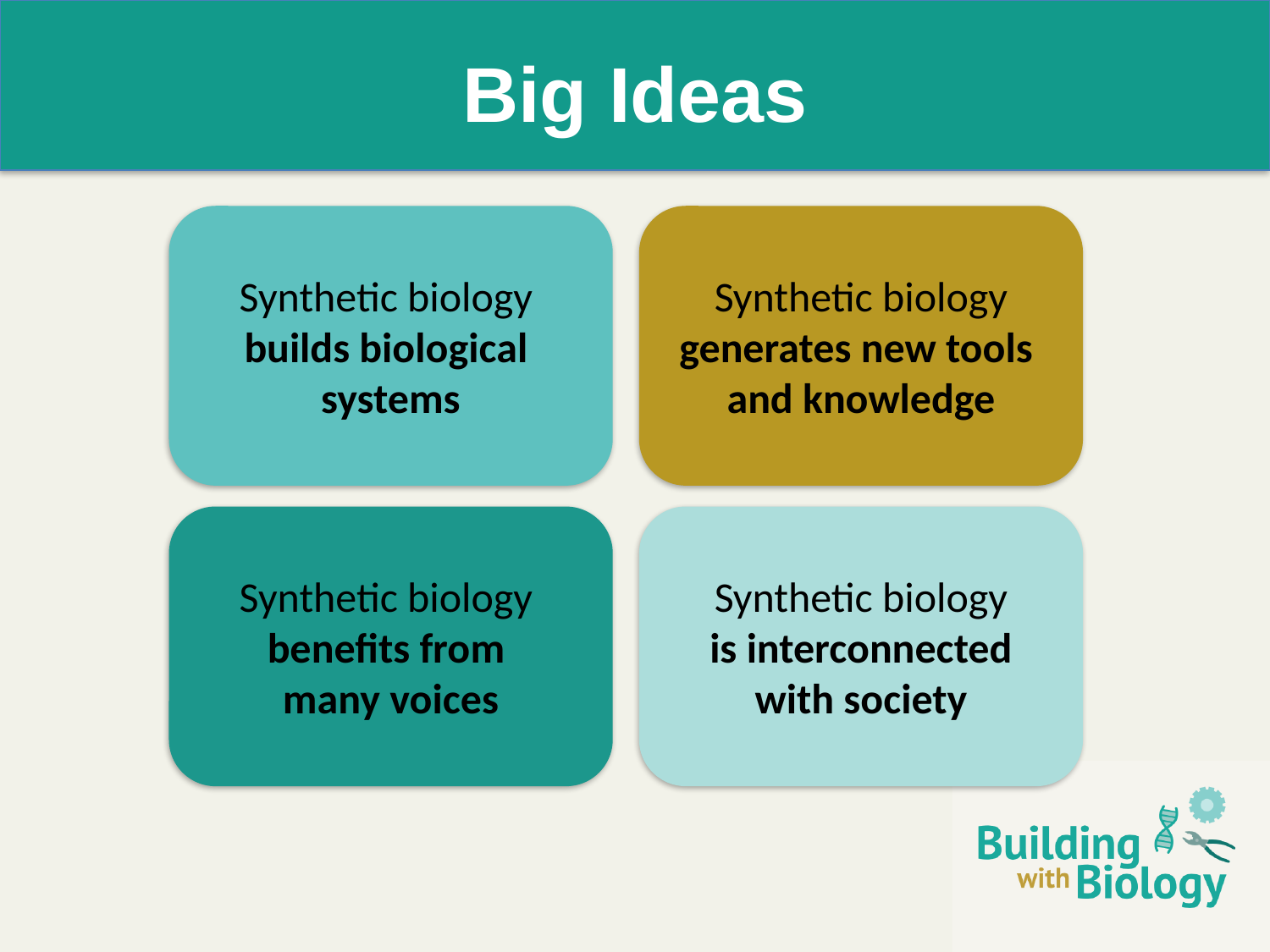

Big Ideas
Synthetic biology
builds biological
systems
Synthetic biology generates new tools
and knowledge
Synthetic biology
benefits from
many voices
Synthetic biology
 is interconnected
with society